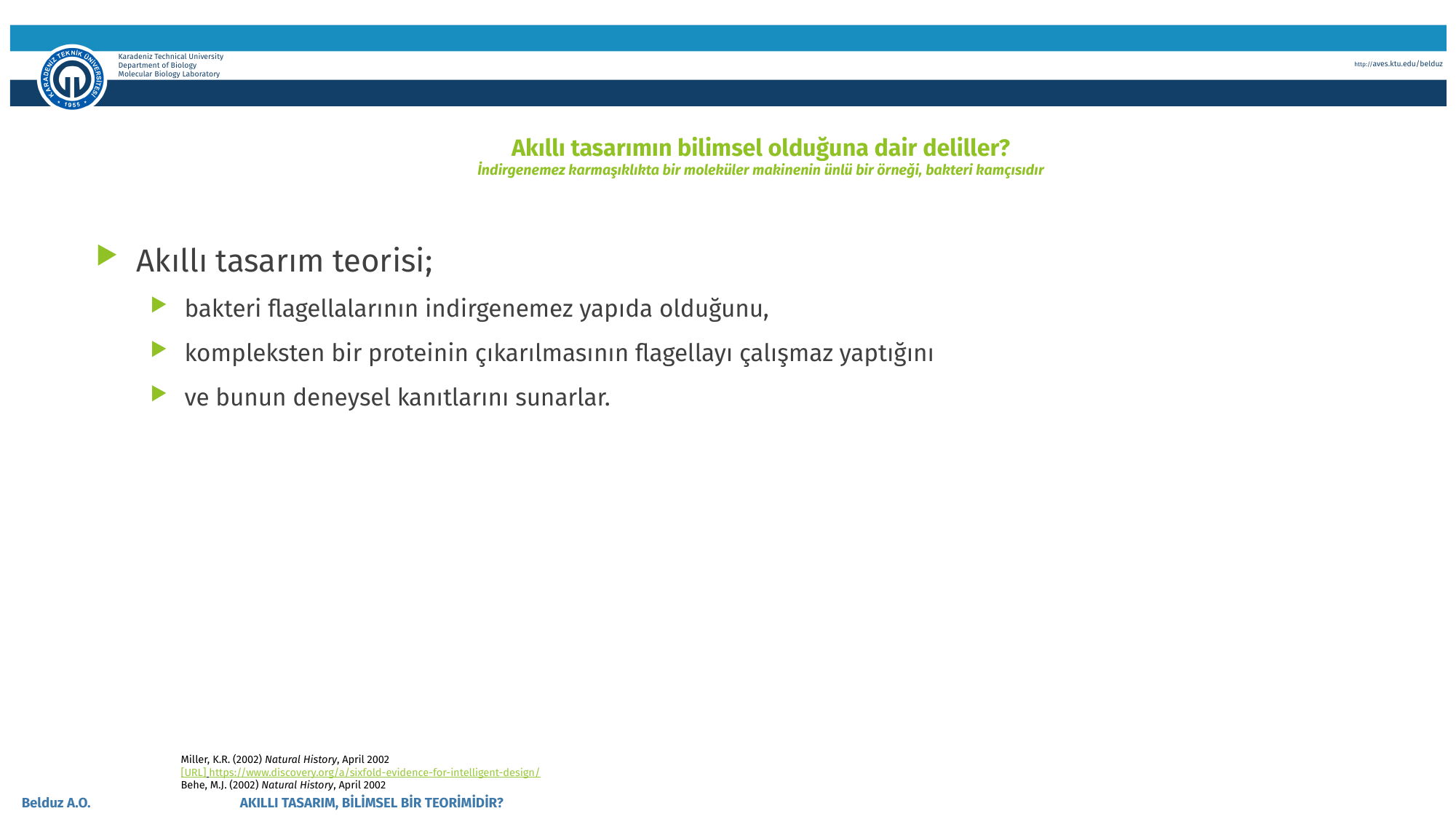

Karadeniz Technical University
Department of Biology
Molecular Biology Laboratory
http://aves.ktu.edu/belduz

# Akıllı tasarımın bilimsel olduğuna dair deliller? İndirgenemez karmaşıklıkta bir moleküler makinenin ünlü bir örneği, bakteri kamçısıdır
Akıllı tasarım teorisi;
bakteri flagellalarının indirgenemez yapıda olduğunu,
kompleksten bir proteinin çıkarılmasının flagellayı çalışmaz yaptığını
ve bunun deneysel kanıtlarını sunarlar.
Miller, K.R. (2002) Natural History, April 2002
[URL] https://www.discovery.org/a/sixfold-evidence-for-intelligent-design/
Behe, M.J. (2002) Natural History, April 2002
 Belduz A.O. 		 AKILLI TASARIM, BİLİMSEL BİR TEORİMİDİR?